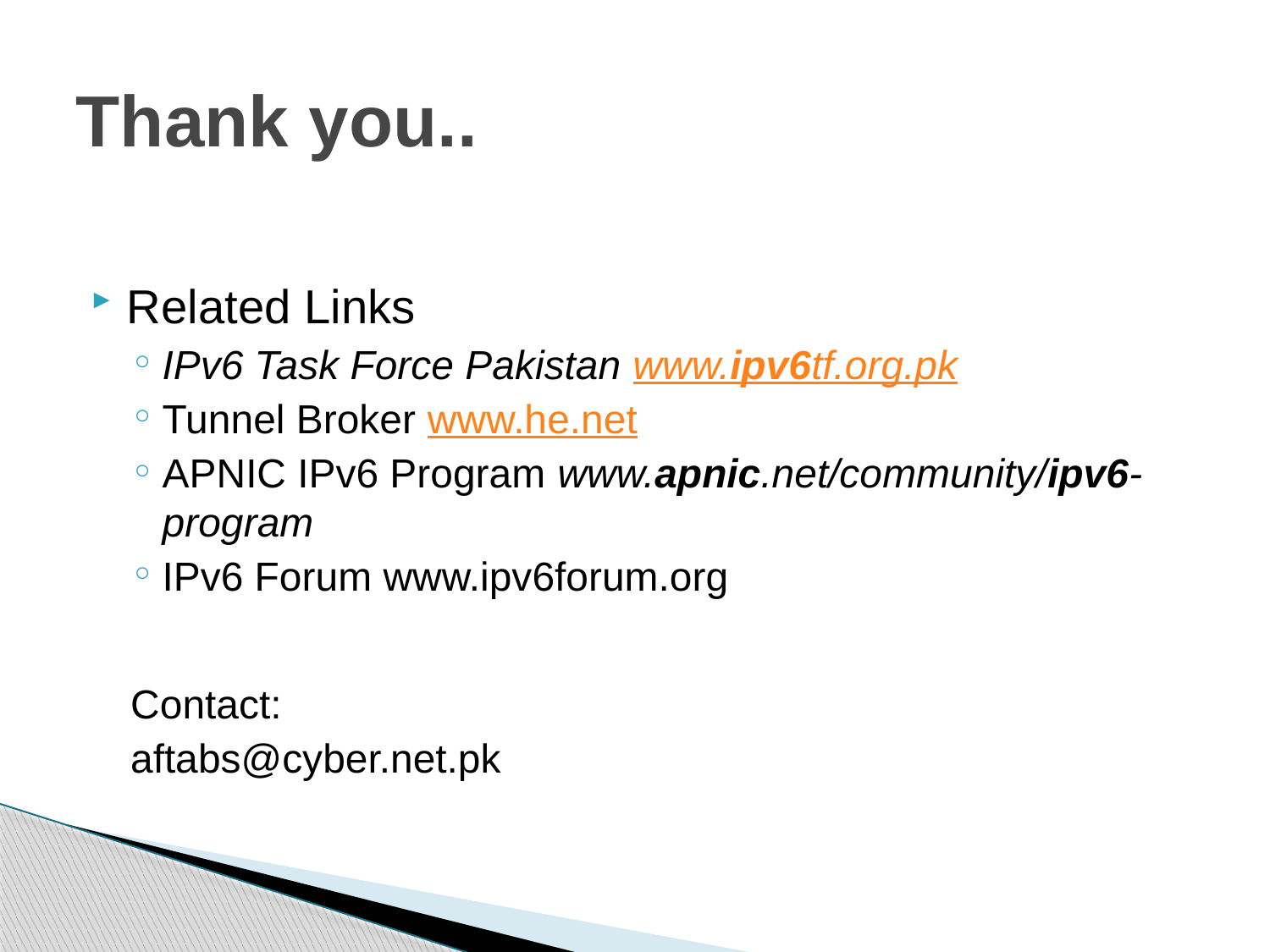

# Thank you..

Related Links
IPv6 Task Force Pakistan www.ipv6tf.org.pk
Tunnel Broker www.he.net
APNIC IPv6 Program www.apnic.net/community/ipv6-program
IPv6 Forum www.ipv6forum.org

Contact:
aftabs@cyber.net.pk